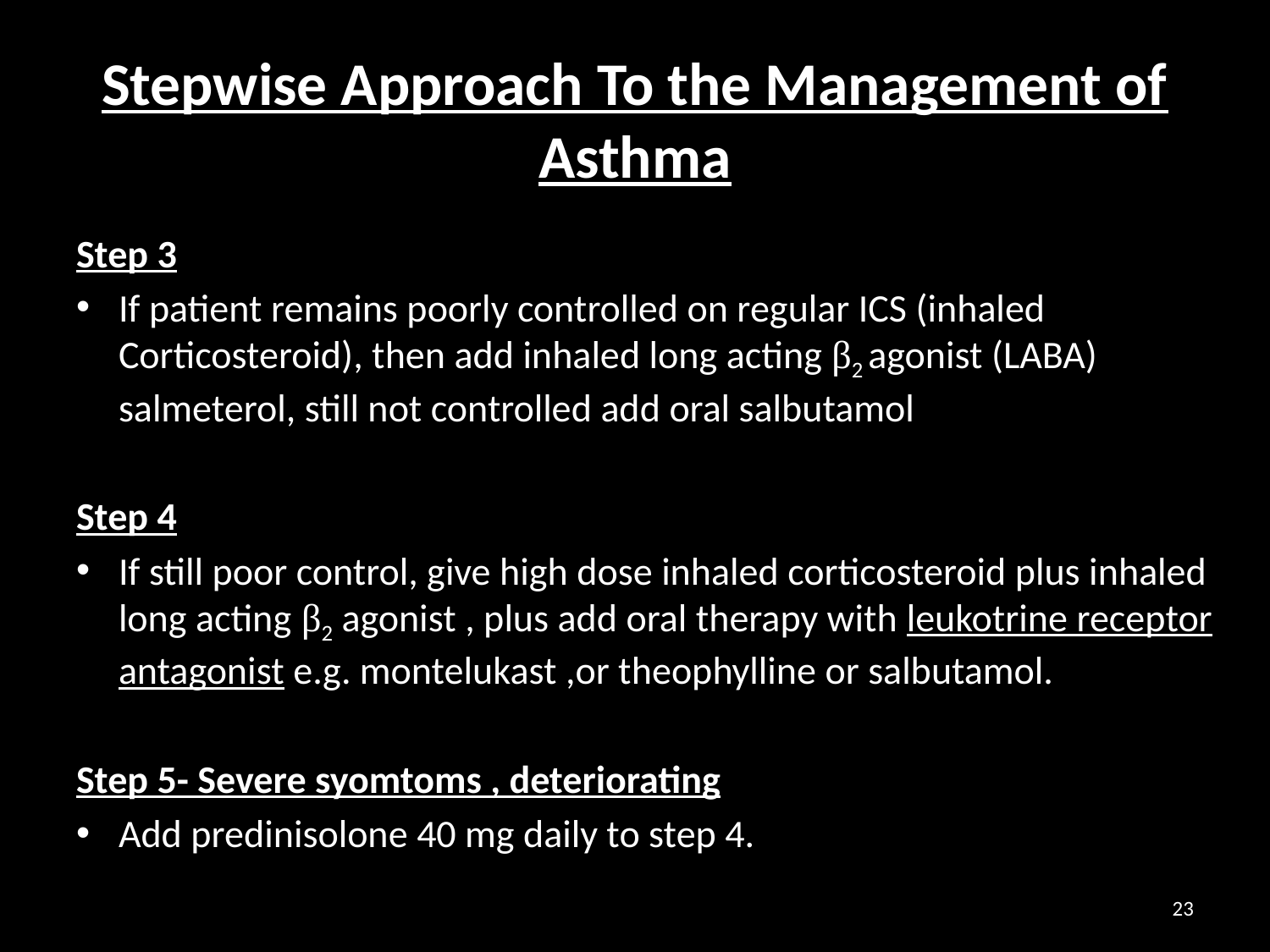

# Stepwise Approach To the Management of Asthma
Step 3
If patient remains poorly controlled on regular ICS (inhaled Corticosteroid), then add inhaled long acting β2 agonist (LABA) salmeterol, still not controlled add oral salbutamol

Step 4
If still poor control, give high dose inhaled corticosteroid plus inhaled long acting β2 agonist , plus add oral therapy with leukotrine receptor antagonist e.g. montelukast ,or theophylline or salbutamol.

Step 5- Severe syomtoms , deteriorating
Add predinisolone 40 mg daily to step 4.
23